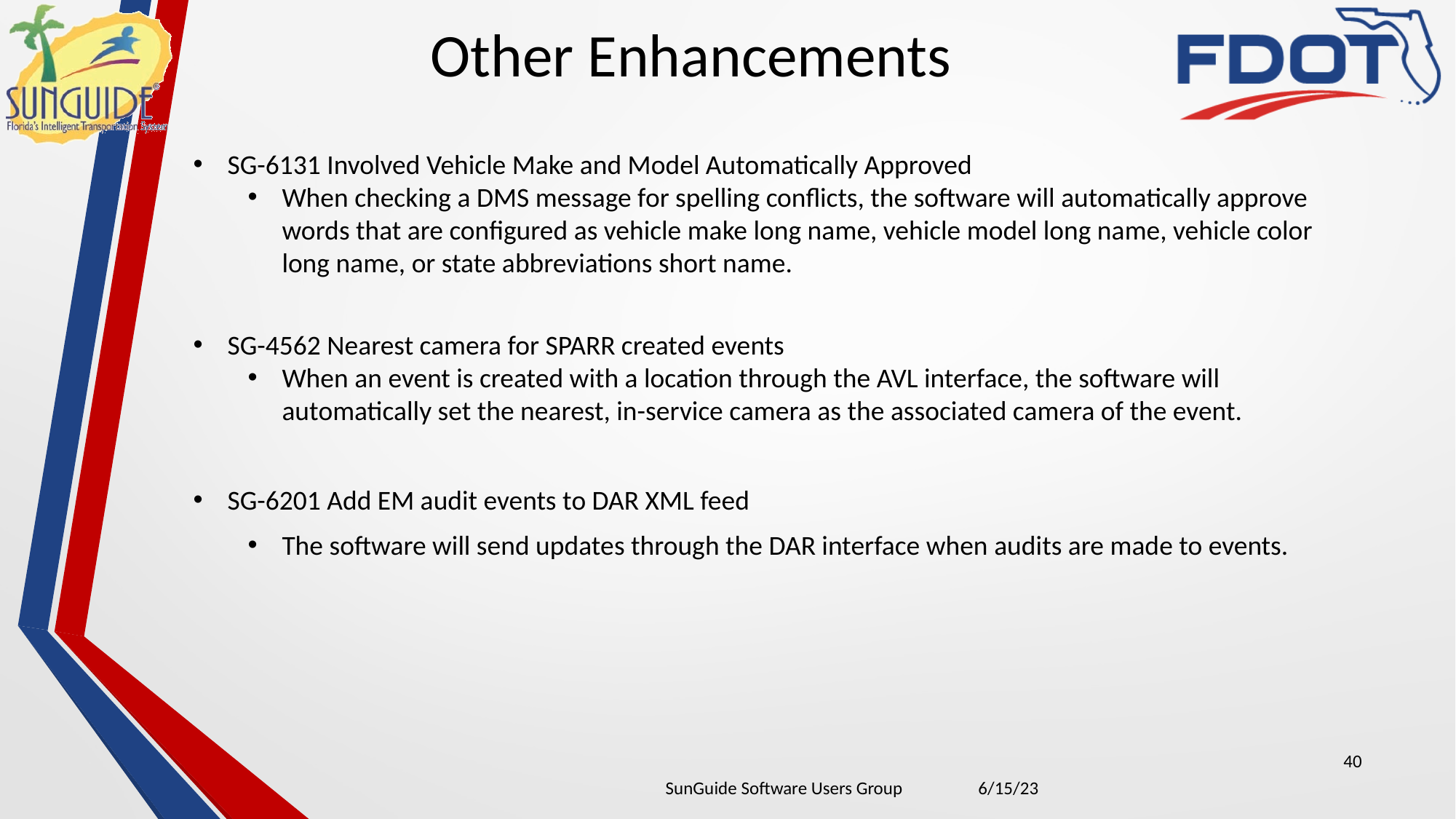

Other Enhancements
SG-6131 Involved Vehicle Make and Model Automatically Approved
When checking a DMS message for spelling conflicts, the software will automatically approve words that are configured as vehicle make long name, vehicle model long name, vehicle color long name, or state abbreviations short name.

SG-4562 Nearest camera for SPARR created events
When an event is created with a location through the AVL interface, the software will automatically set the nearest, in-service camera as the associated camera of the event.

SG-6201 Add EM audit events to DAR XML feed
The software will send updates through the DAR interface when audits are made to events.
40
| SunGuide Software Users Group | 6/15/23 |
| --- | --- |